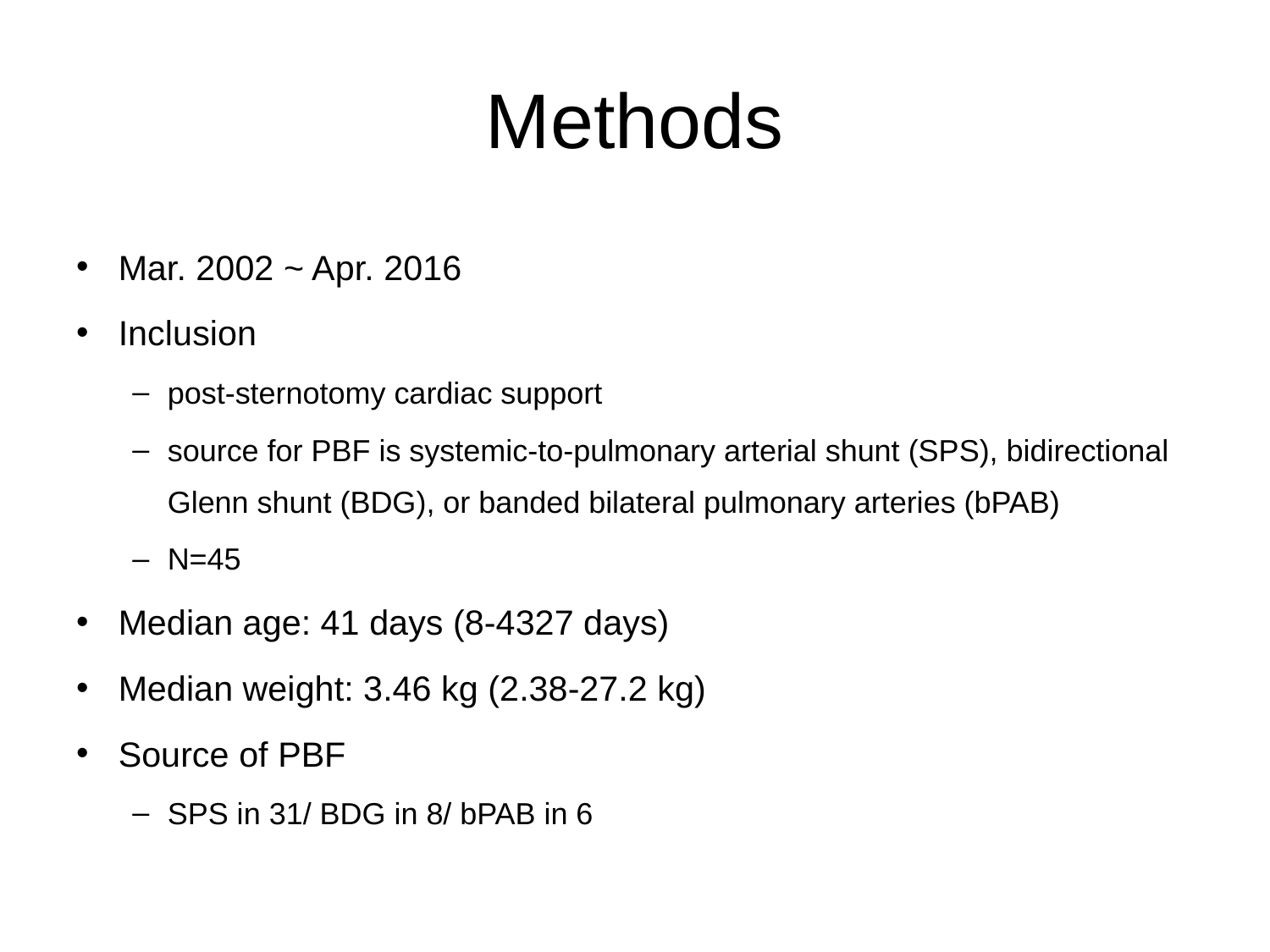

# Methods
Mar. 2002 ~ Apr. 2016
Inclusion
post-sternotomy cardiac support
source for PBF is systemic-to-pulmonary arterial shunt (SPS), bidirectional Glenn shunt (BDG), or banded bilateral pulmonary arteries (bPAB)
N=45
Median age: 41 days (8-4327 days)
Median weight: 3.46 kg (2.38-27.2 kg)
Source of PBF
SPS in 31/ BDG in 8/ bPAB in 6